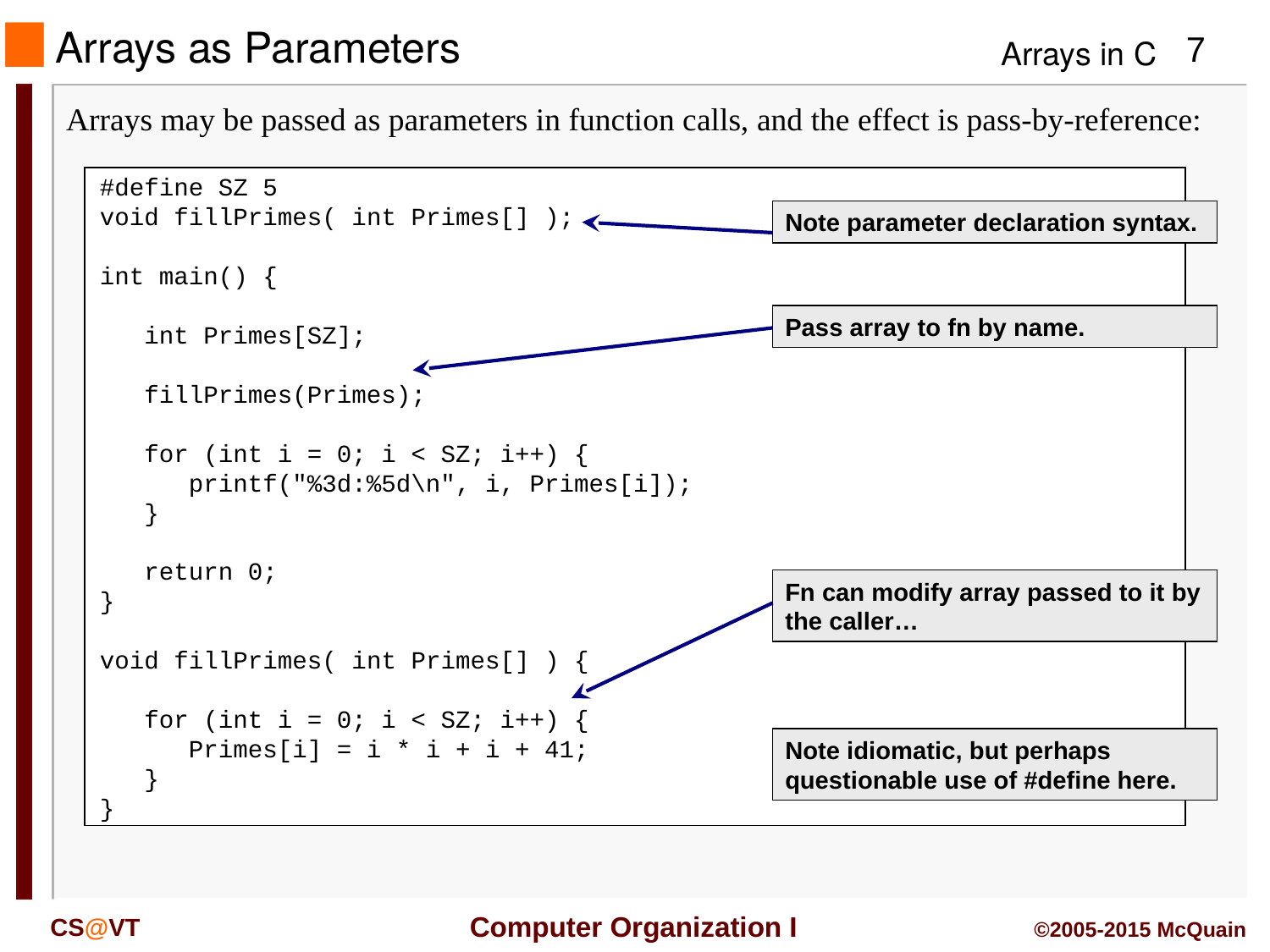

# Arrays as Parameters
Arrays may be passed as parameters in function calls, and the effect is pass-by-reference:
#define SZ 5
void fillPrimes( int Primes[] );

int main() {

   int Primes[SZ];

   fillPrimes(Primes);

   for (int i = 0; i < SZ; i++) {
      printf("%3d:%5d\n", i, Primes[i]);
   }

   return 0;
}

void fillPrimes( int Primes[] ) {

   for (int i = 0; i < SZ; i++) {
      Primes[i] = i * i + i + 41;
   }
}
Note parameter declaration syntax.

Pass array to fn by name.

Fn can modify array passed to it by the caller…

Note idiomatic, but perhaps questionable use of #define here.